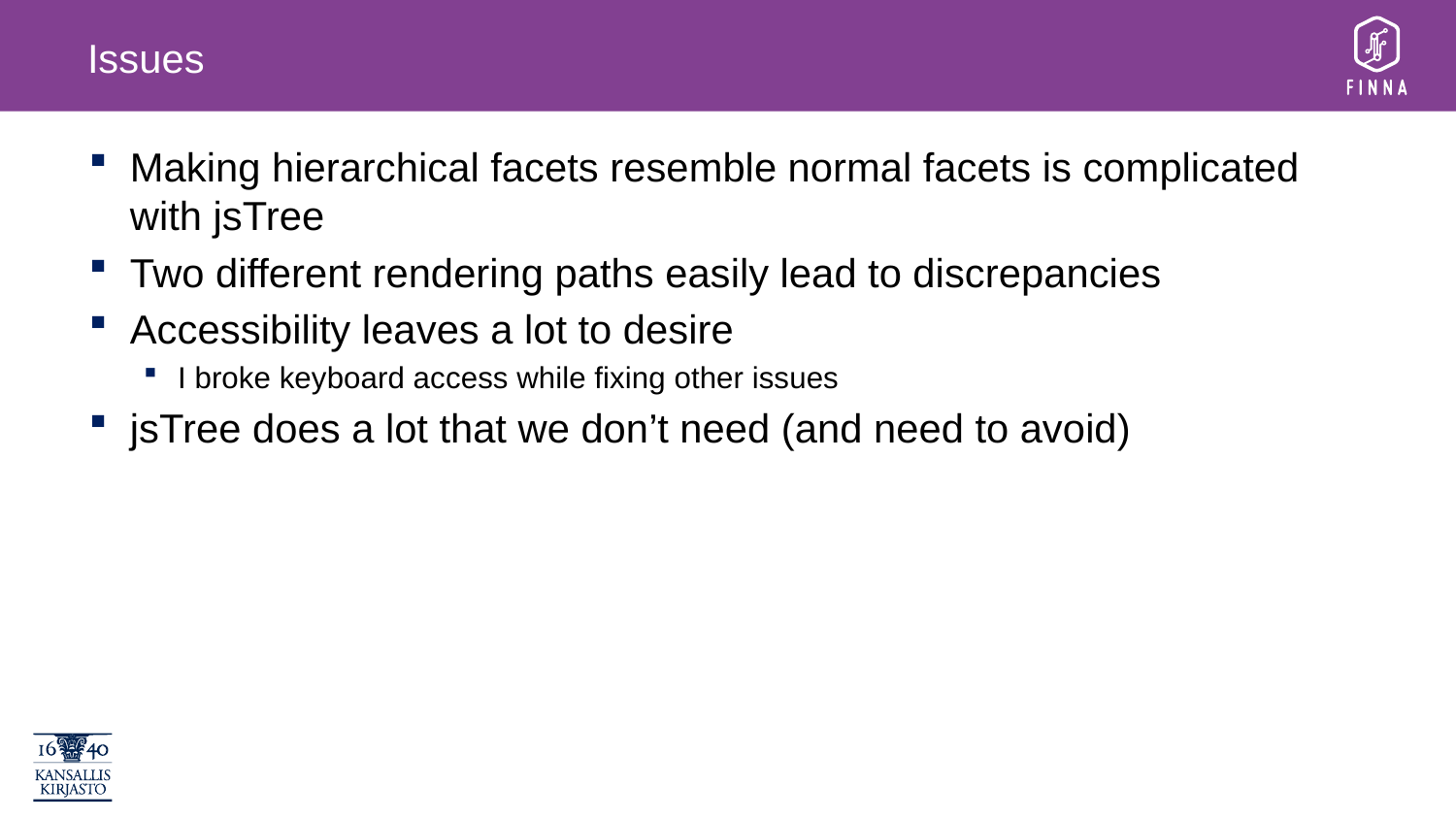

# Issues
Making hierarchical facets resemble normal facets is complicated with jsTree
Two different rendering paths easily lead to discrepancies
Accessibility leaves a lot to desire
I broke keyboard access while fixing other issues
jsTree does a lot that we don’t need (and need to avoid)